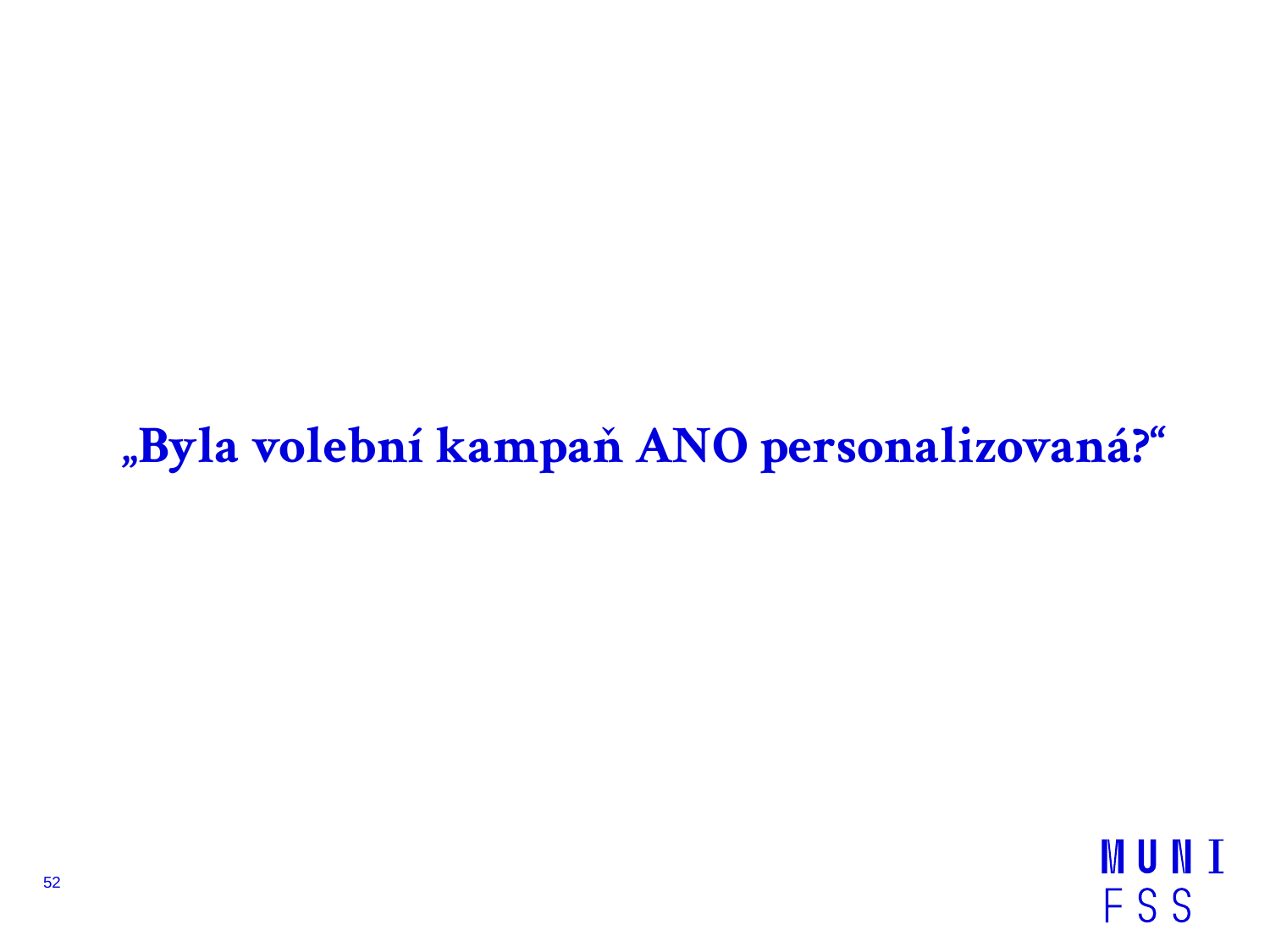

# „Byla volební kampaň ANO personalizovaná?“
52